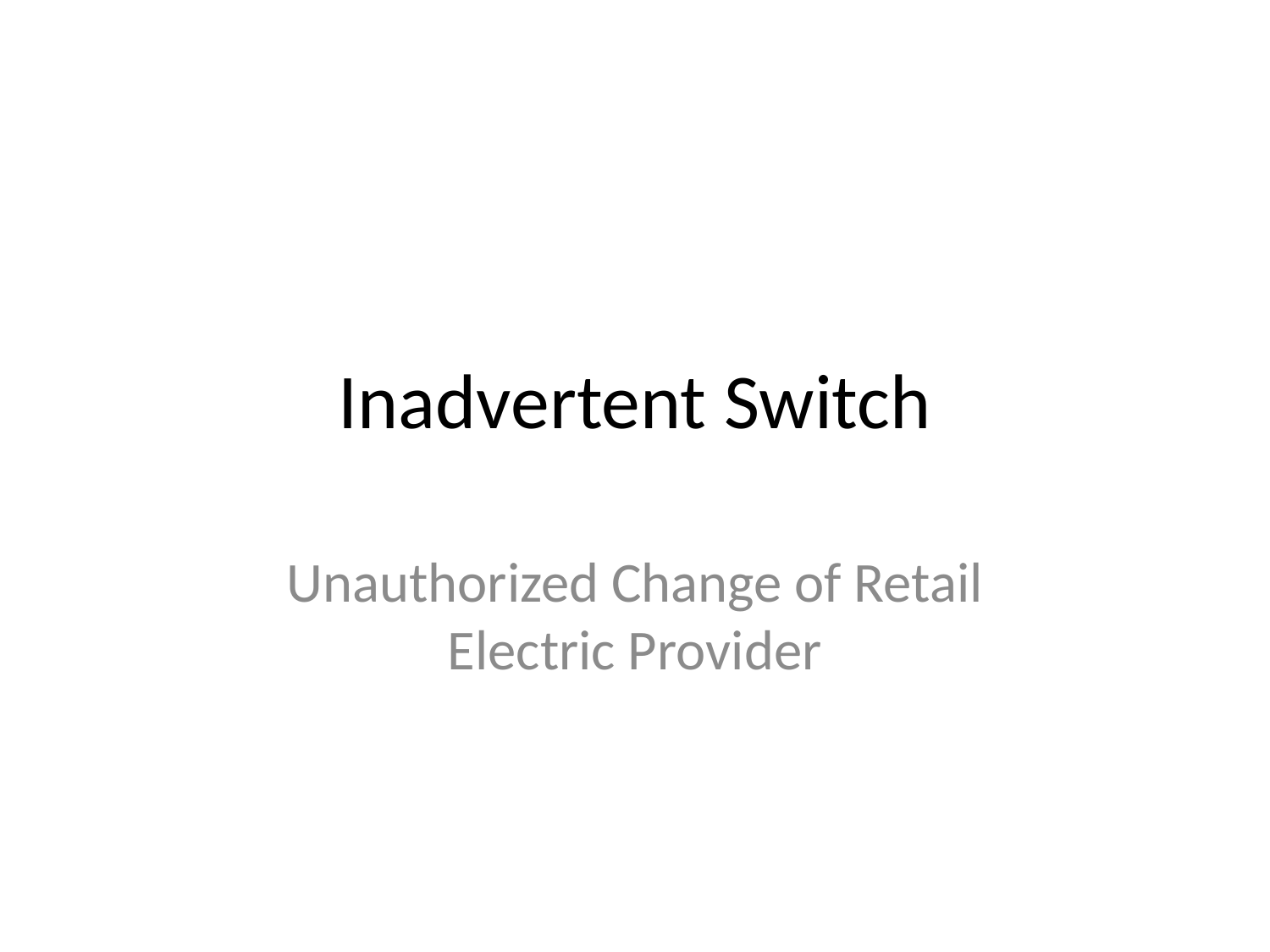

# Inadvertent Switch
Unauthorized Change of Retail Electric Provider